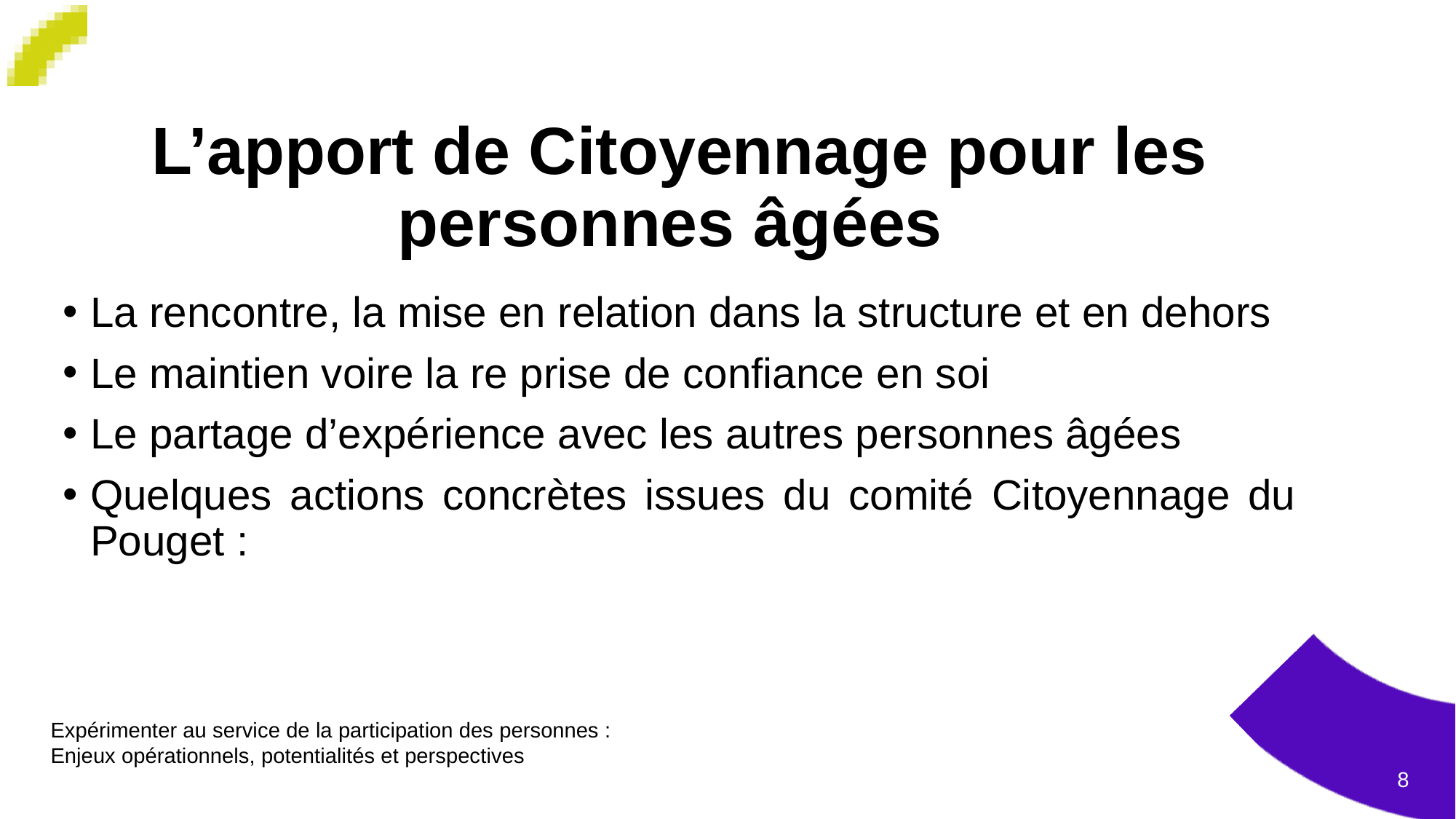

# L’apport de Citoyennage pour les personnes âgées
La rencontre, la mise en relation dans la structure et en dehors
Le maintien voire la re prise de confiance en soi
Le partage d’expérience avec les autres personnes âgées
Quelques actions concrètes issues du comité Citoyennage du Pouget :